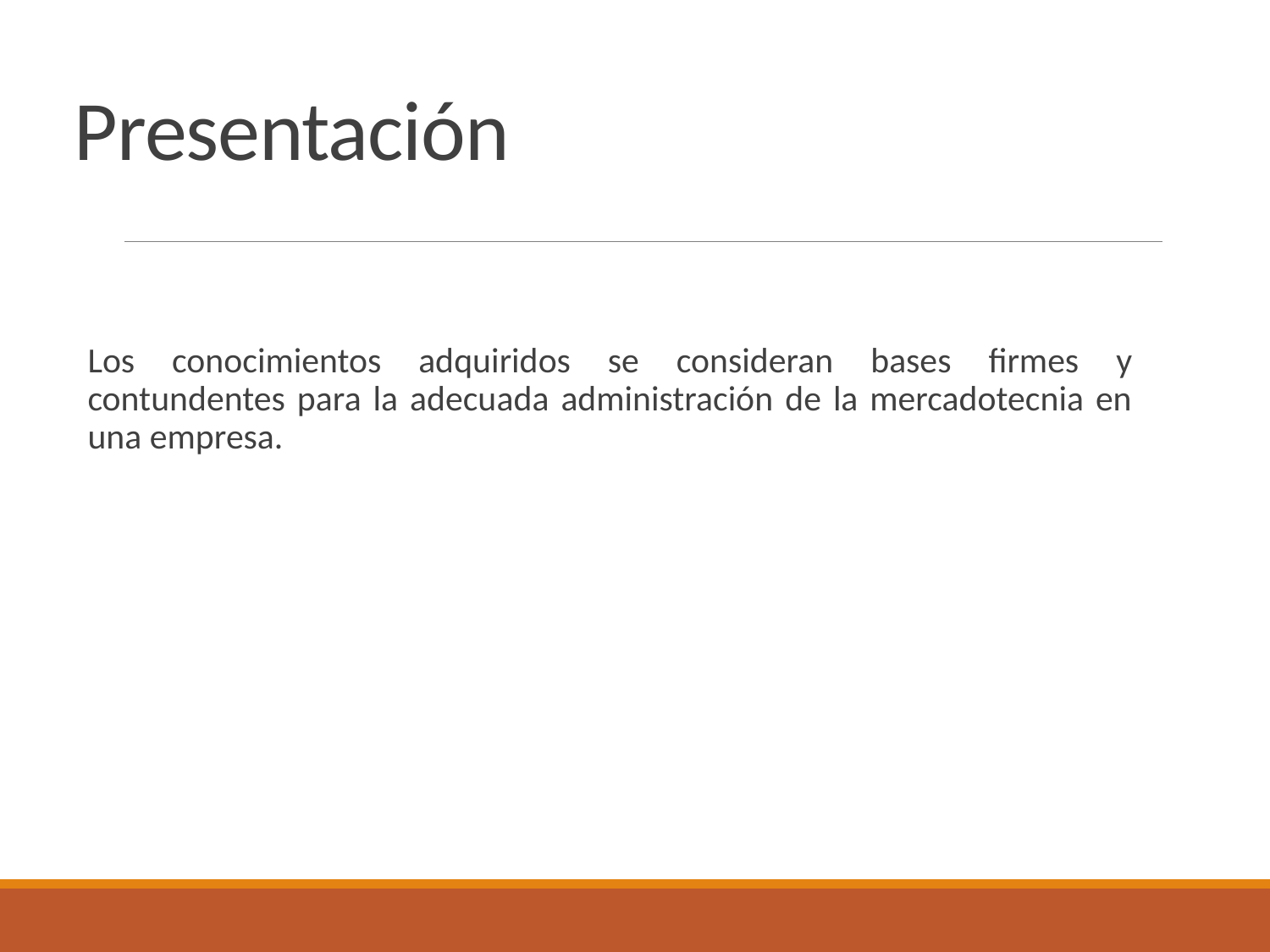

# Presentación
Los conocimientos adquiridos se consideran bases firmes y contundentes para la adecuada administración de la mercadotecnia en una empresa.